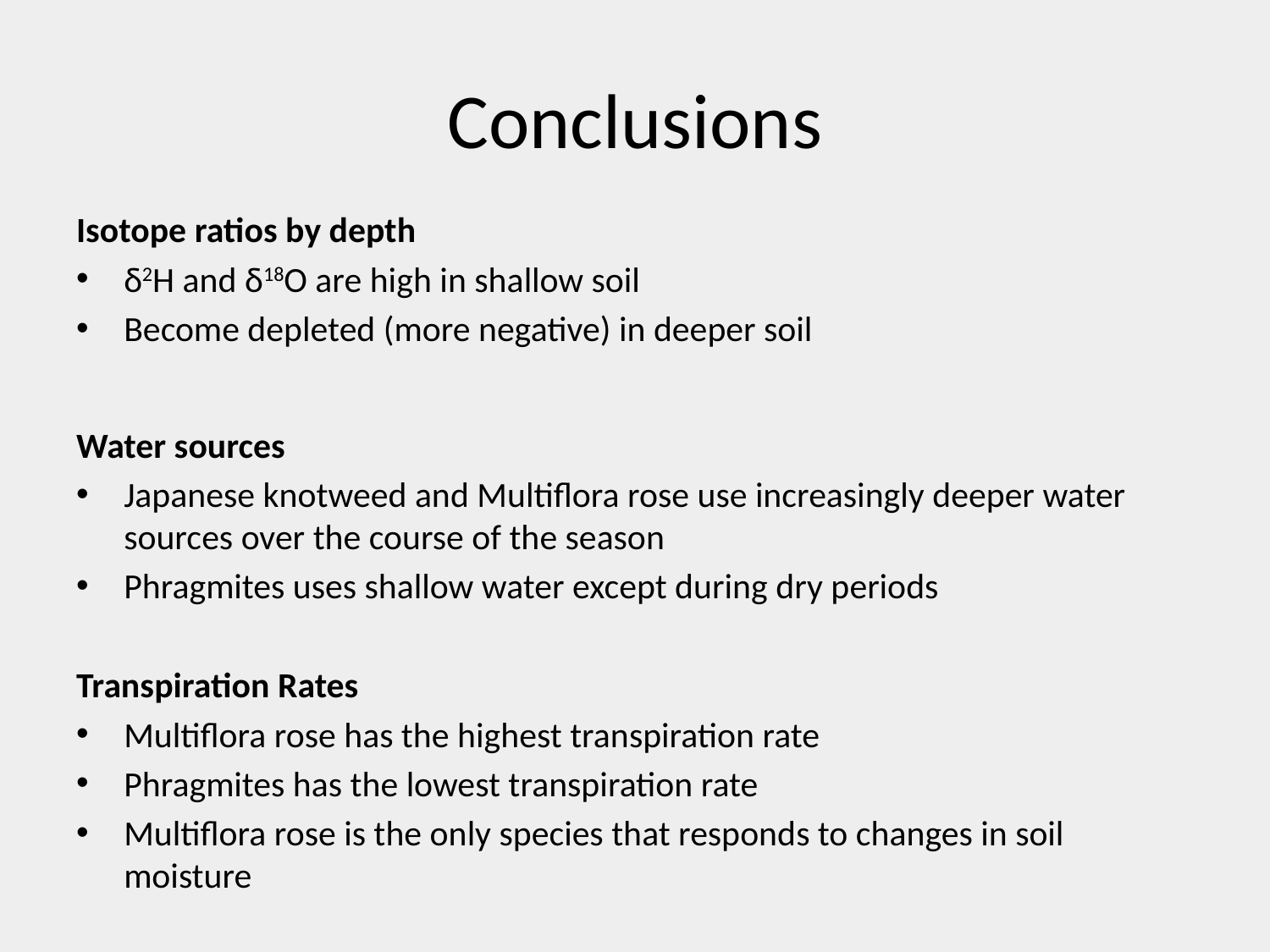

# Conclusions
Isotope ratios by depth
δ2H and δ18O are high in shallow soil
Become depleted (more negative) in deeper soil

Water sources
Japanese knotweed and Multiflora rose use increasingly deeper water sources over the course of the season
Phragmites uses shallow water except during dry periods

Transpiration Rates
Multiflora rose has the highest transpiration rate
Phragmites has the lowest transpiration rate
Multiflora rose is the only species that responds to changes in soil moisture